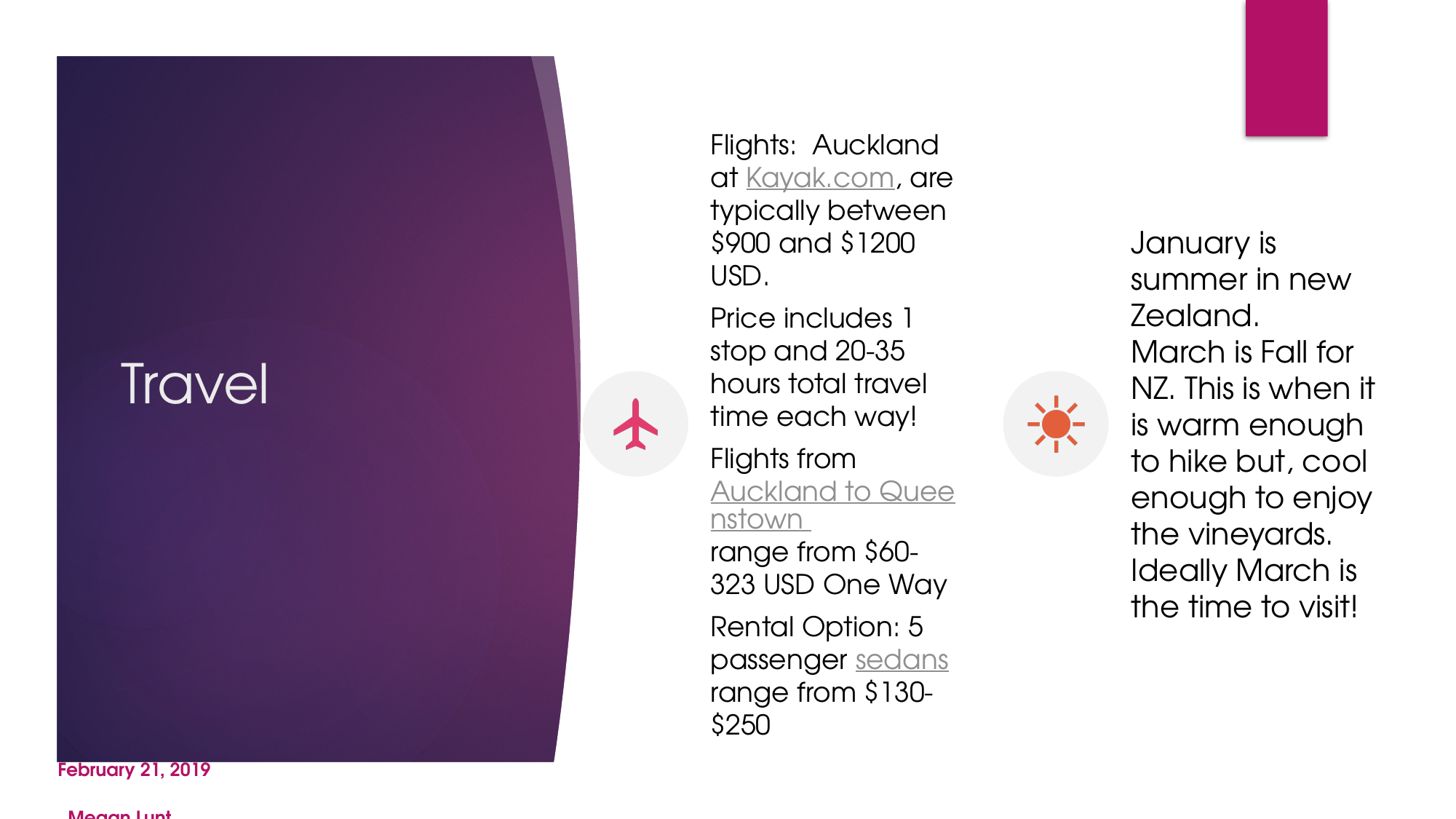

Flights:  Auckland at Kayak.com, are typically between $900 and $1200 USD.
Price includes 1 stop and 20-35 hours total travel time each way!
Flights from Auckland to Queenstown range from $60-323 USD One Way
Rental Option: 5 passenger sedans range from $130-$250
January is summer in new Zealand.   March is Fall for NZ. This is when it is warm enough to hike but, cool enough to enjoy the vineyards.  Ideally March is the time to visit!
# Travel
February 21, 2019
  Megan Lunt